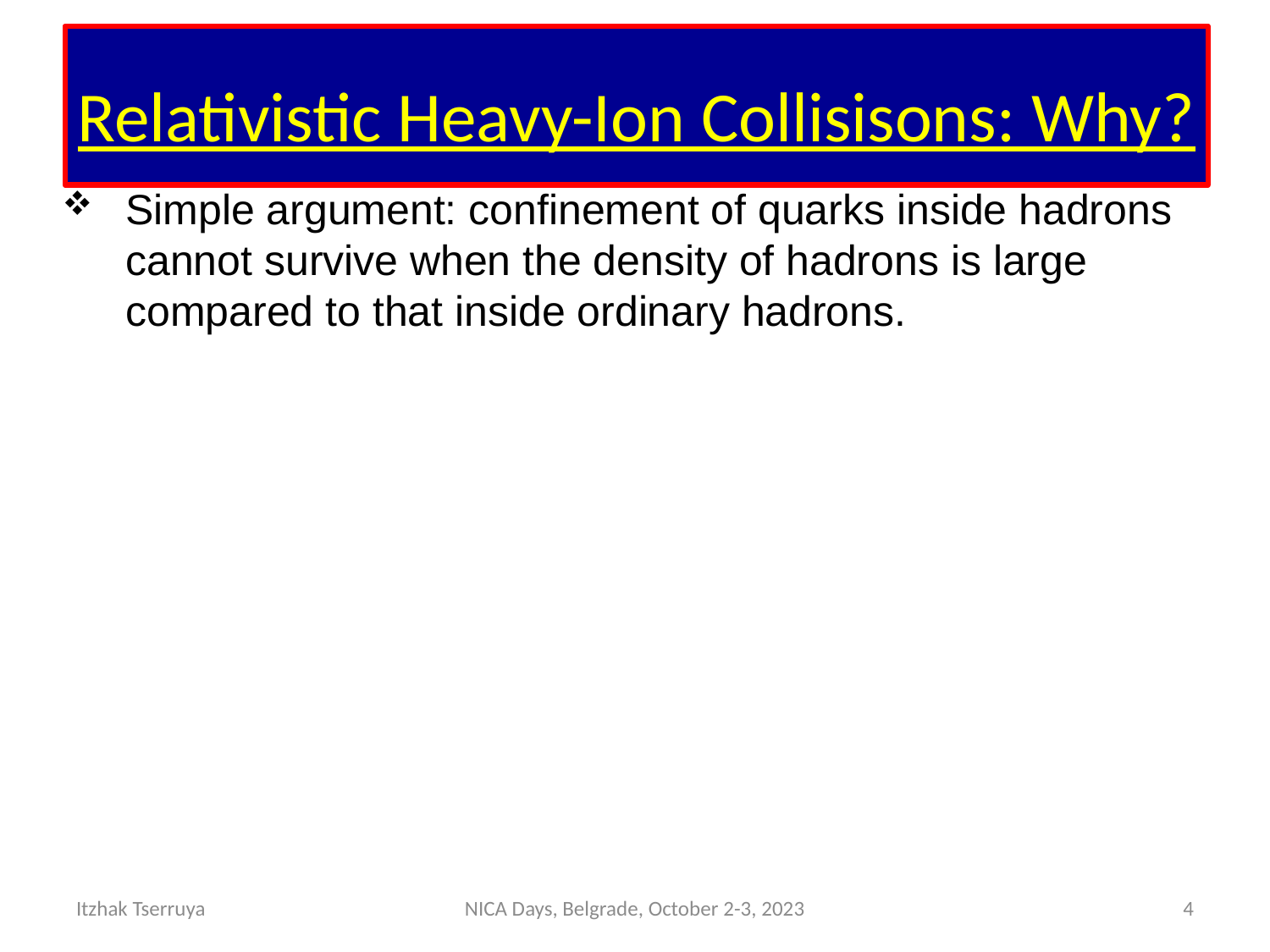

# Relativistic Heavy-Ion Collisisons: Why?
Simple argument: confinement of quarks inside hadrons cannot survive when the density of hadrons is large compared to that inside ordinary hadrons.
Itzhak Tserruya
NICA Days, Belgrade, October 2-3, 2023
4